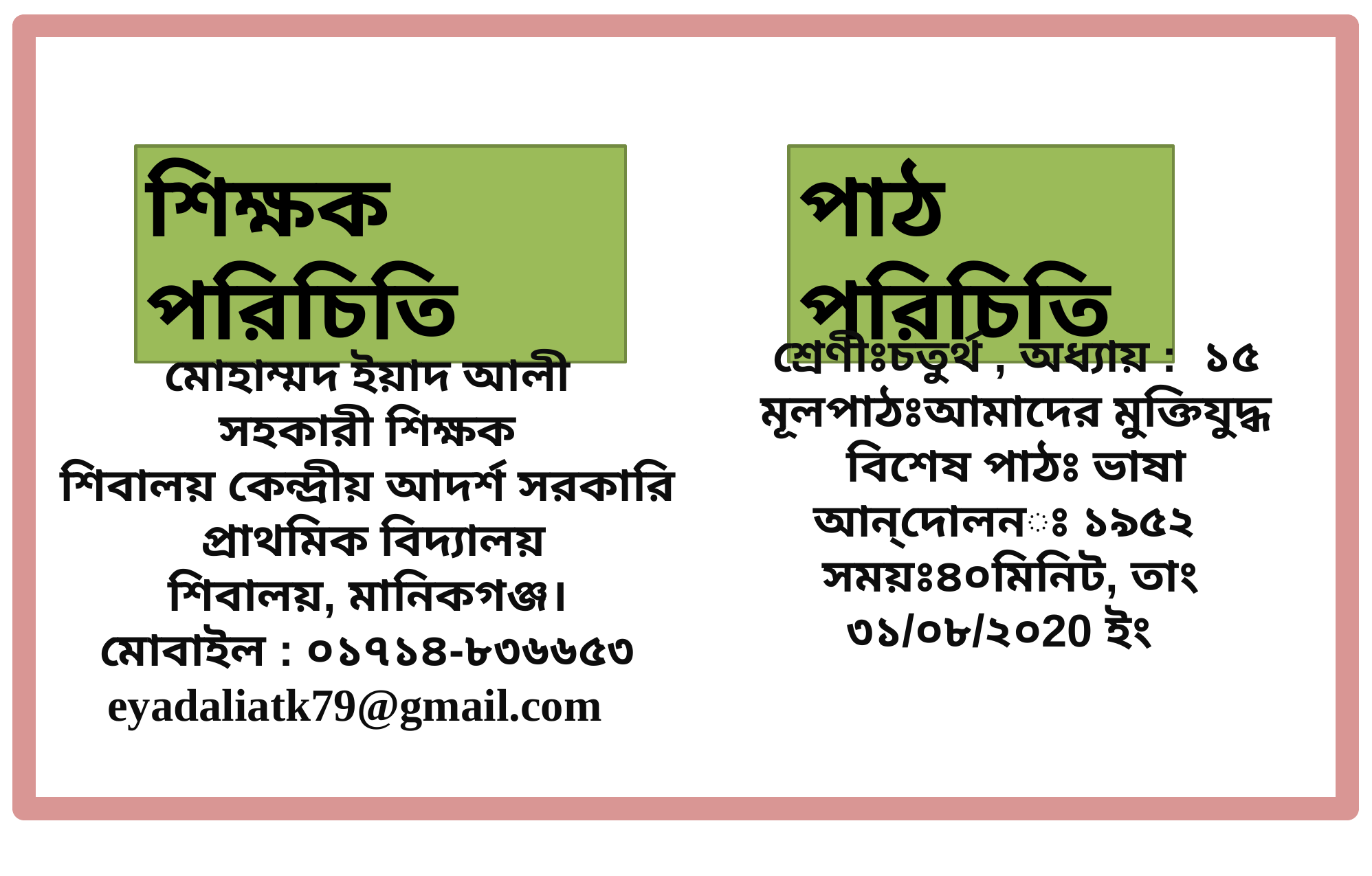

শিক্ষক পরিচিতি
পাঠ পরিচিতি
শ্রেণীঃচতুর্থ , অধ্যায় :  ১৫
মূলপাঠঃআমাদের মুক্তিযুদ্ধ
বিশেষ পাঠঃ ভাষা আন্দোলনঃ ১৯৫২
সময়ঃ৪০মিনিট, তাং  ৩১/০৮/২০20 ইং
মোহাম্মদ ইয়াদ আলী
সহকারী শিক্ষক
শিবালয় কেন্দ্রীয় আদর্শ সরকারি
 প্রাথমিক বিদ্যালয়
শিবালয়, মানিকগঞ্জ।
মোবাইল : ০১৭১৪-৮৩৬৬৫৩
eyadaliatk79@gmail.com